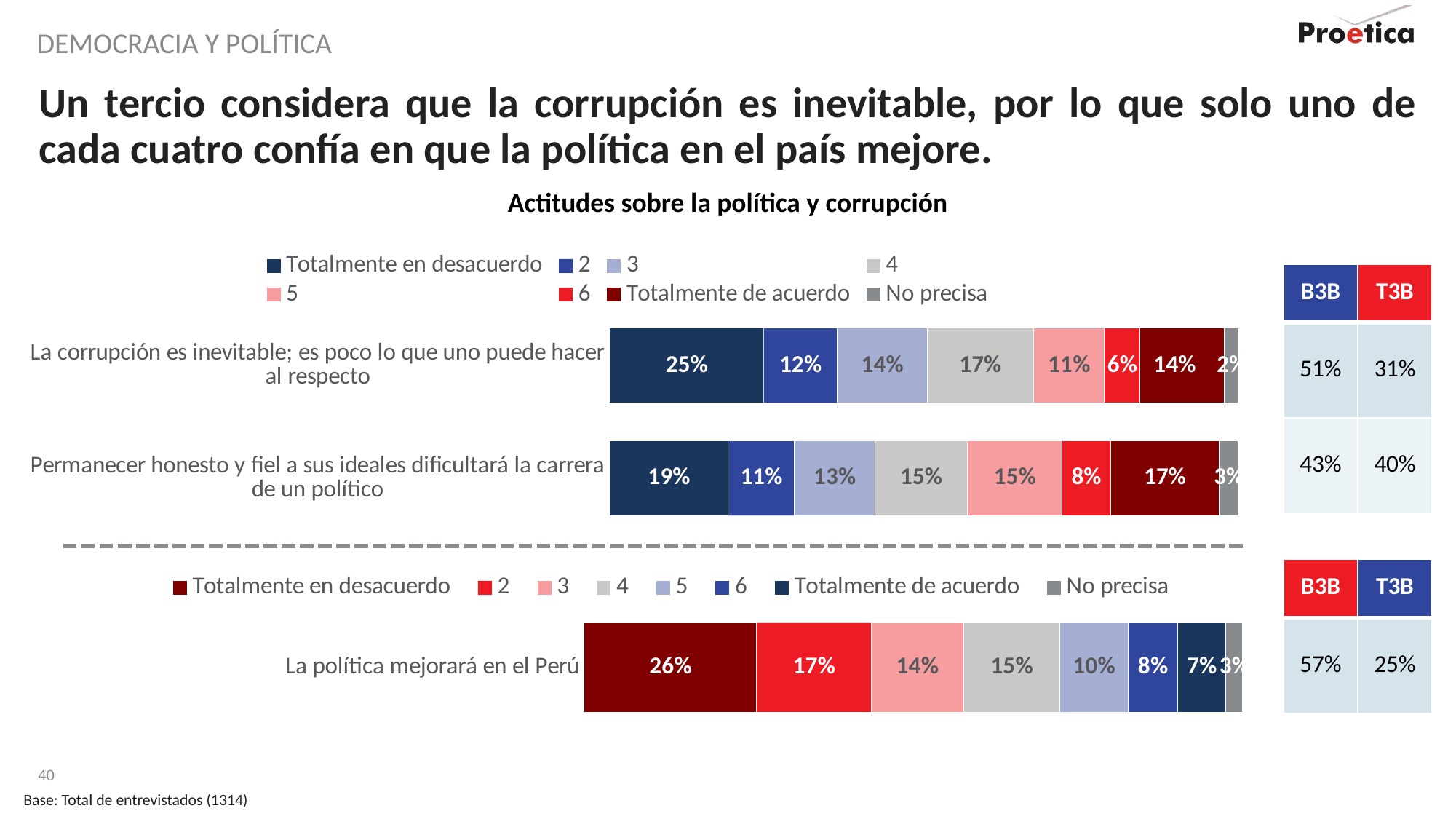

Democracia y política
# Un tercio considera que la corrupción es inevitable, por lo que solo uno de cada cuatro confía en que la política en el país mejore.
Actitudes sobre la política y corrupción

### Chart

| Category | Totalmente en desacuerdo | 2 | 3 | 4 | 5 | 6 | Totalmente de acuerdo | No precisa |
|---|---|---|---|---|---|---|---|---|
| La corrupción es inevitable; es poco lo que uno puede hacer al respecto | 24.5 | 11.7 | 14.3 | 16.9 | 11.3 | 5.6 | 13.5 | 2.2 |
| Permanecer honesto y fiel a sus ideales dificultará la carrera de un político | 18.9 | 10.5 | 12.8 | 14.8 | 15.0 | 7.8 | 17.2 | 3.1 |
| B3B | T3B |
| --- | --- |
| 51% | 31% |
| 43% | 40% |

### Chart

| Category | Totalmente en desacuerdo | 2 | 3 | 4 | 5 | 6 | Totalmente de acuerdo | No precisa |
|---|---|---|---|---|---|---|---|---|
| La política mejorará en el Perú | 26.2 | 17.4 | 14.0 | 14.6 | 10.4 | 7.5 | 7.3 | 2.6 |
| B3B | T3B |
| --- | --- |
| 57% | 25% |
Base: Total de entrevistados (1314)